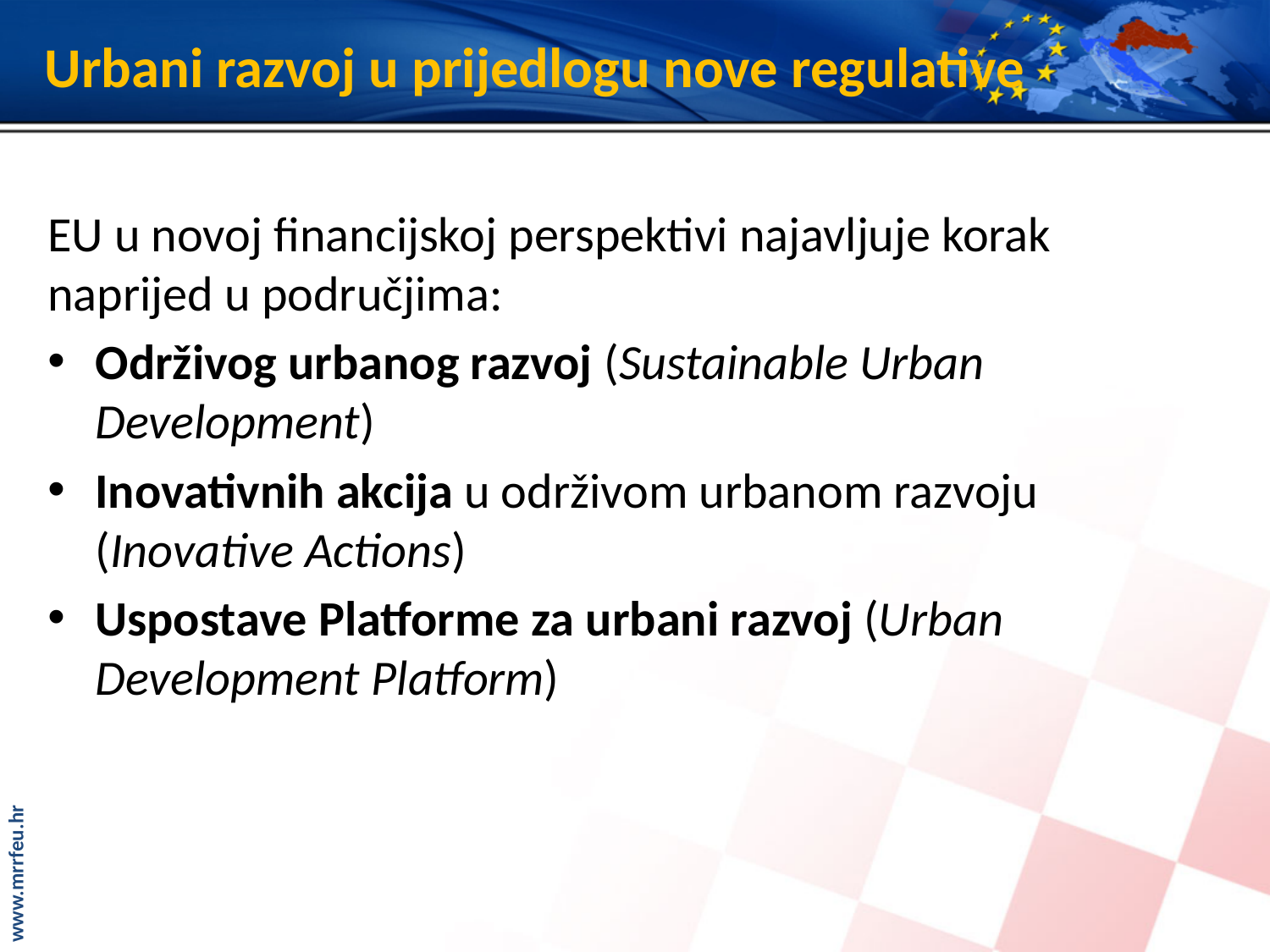

# Urbani razvoj u prijedlogu nove regulative
EU u novoj financijskoj perspektivi najavljuje korak naprijed u područjima:
Održivog urbanog razvoj (Sustainable Urban Development)
Inovativnih akcija u održivom urbanom razvoju (Inovative Actions)
Uspostave Platforme za urbani razvoj (Urban Development Platform)